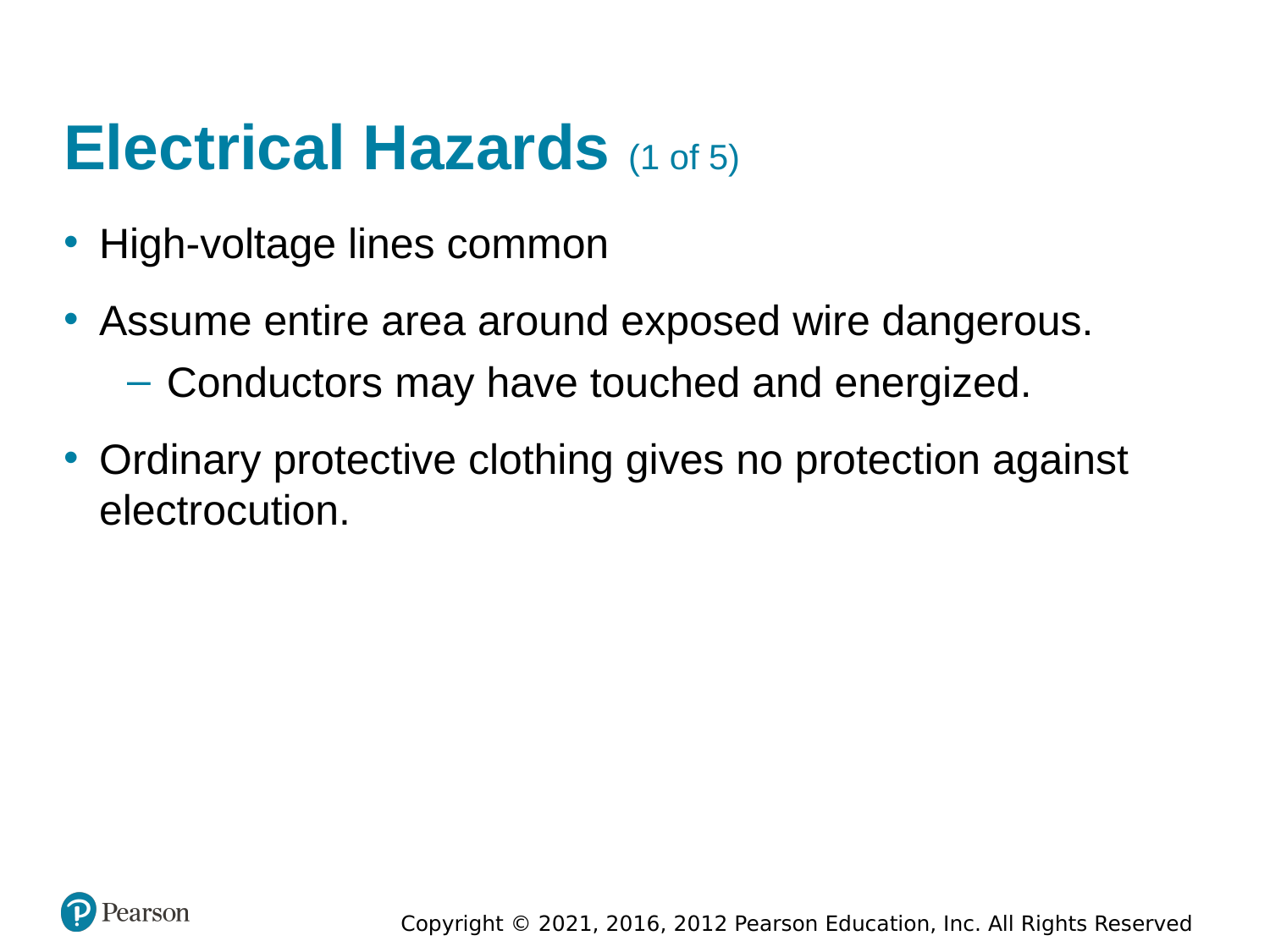

# Electrical Hazards (1 of 5)
High-voltage lines common
Assume entire area around exposed wire dangerous.
Conductors may have touched and energized.
Ordinary protective clothing gives no protection against electrocution.